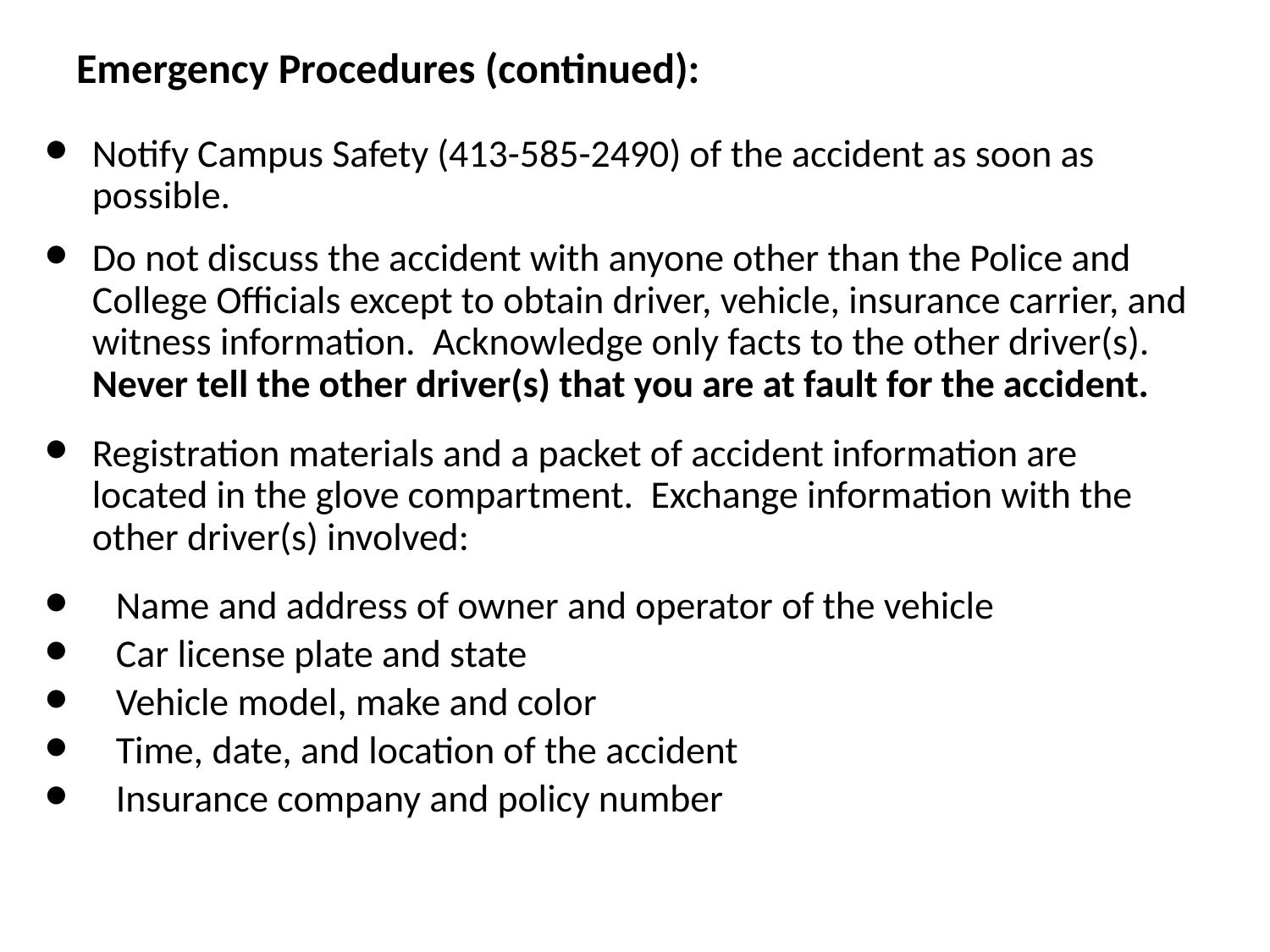

# Emergency Procedures (continued):
Notify Campus Safety (413-585-2490) of the accident as soon as possible.
Do not discuss the accident with anyone other than the Police and College Officials except to obtain driver, vehicle, insurance carrier, and witness information.  Acknowledge only facts to the other driver(s).  Never tell the other driver(s) that you are at fault for the accident.
Registration materials and a packet of accident information are located in the glove compartment.  Exchange information with the other driver(s) involved:
Name and address of owner and operator of the vehicle
Car license plate and state
Vehicle model, make and color
Time, date, and location of the accident
Insurance company and policy number